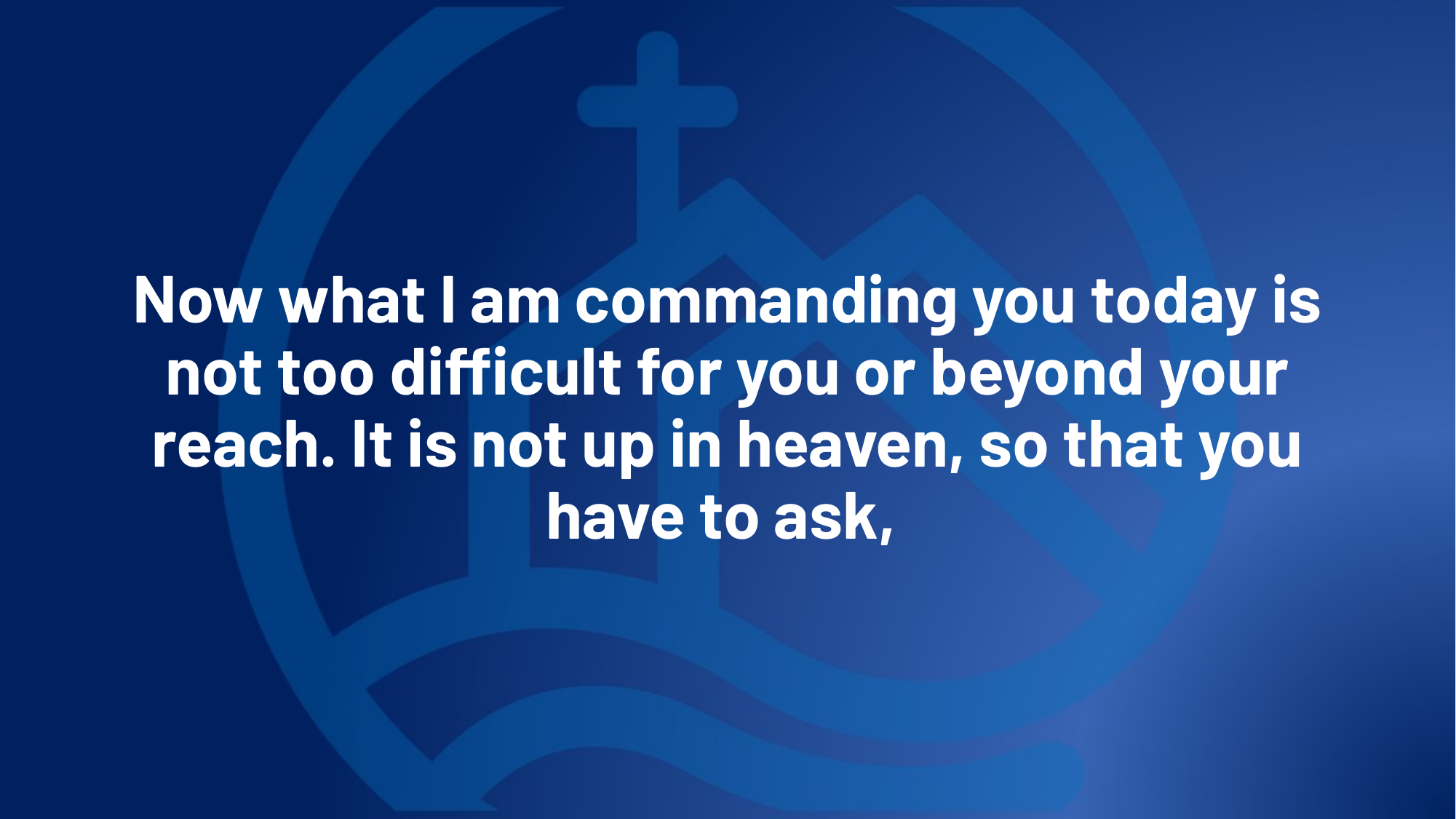

# Now what I am commanding you today is not too difficult for you or beyond your reach. It is not up in heaven, so that you have to ask,